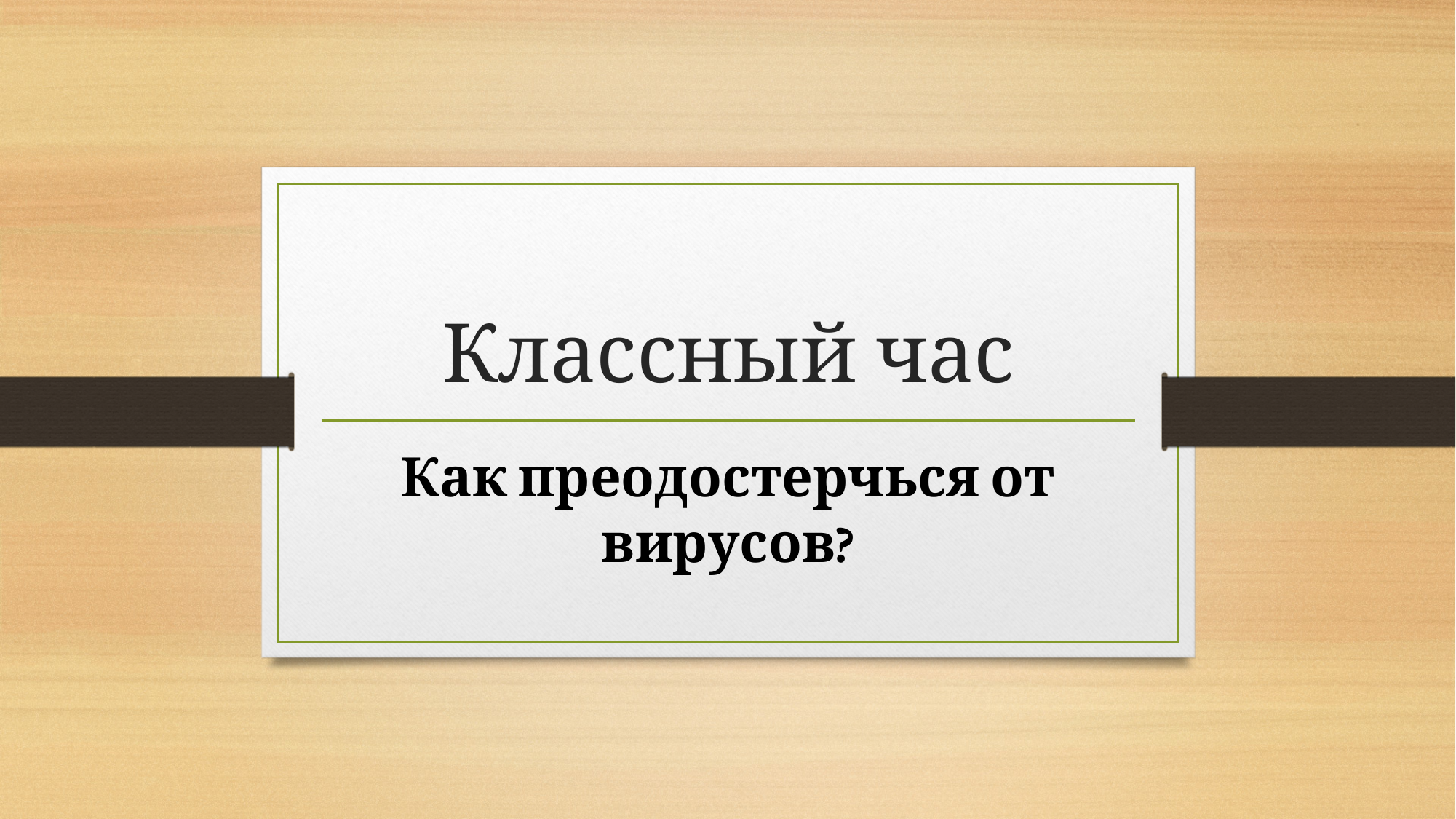

# Классный час
Как преодостерчься от вирусов?